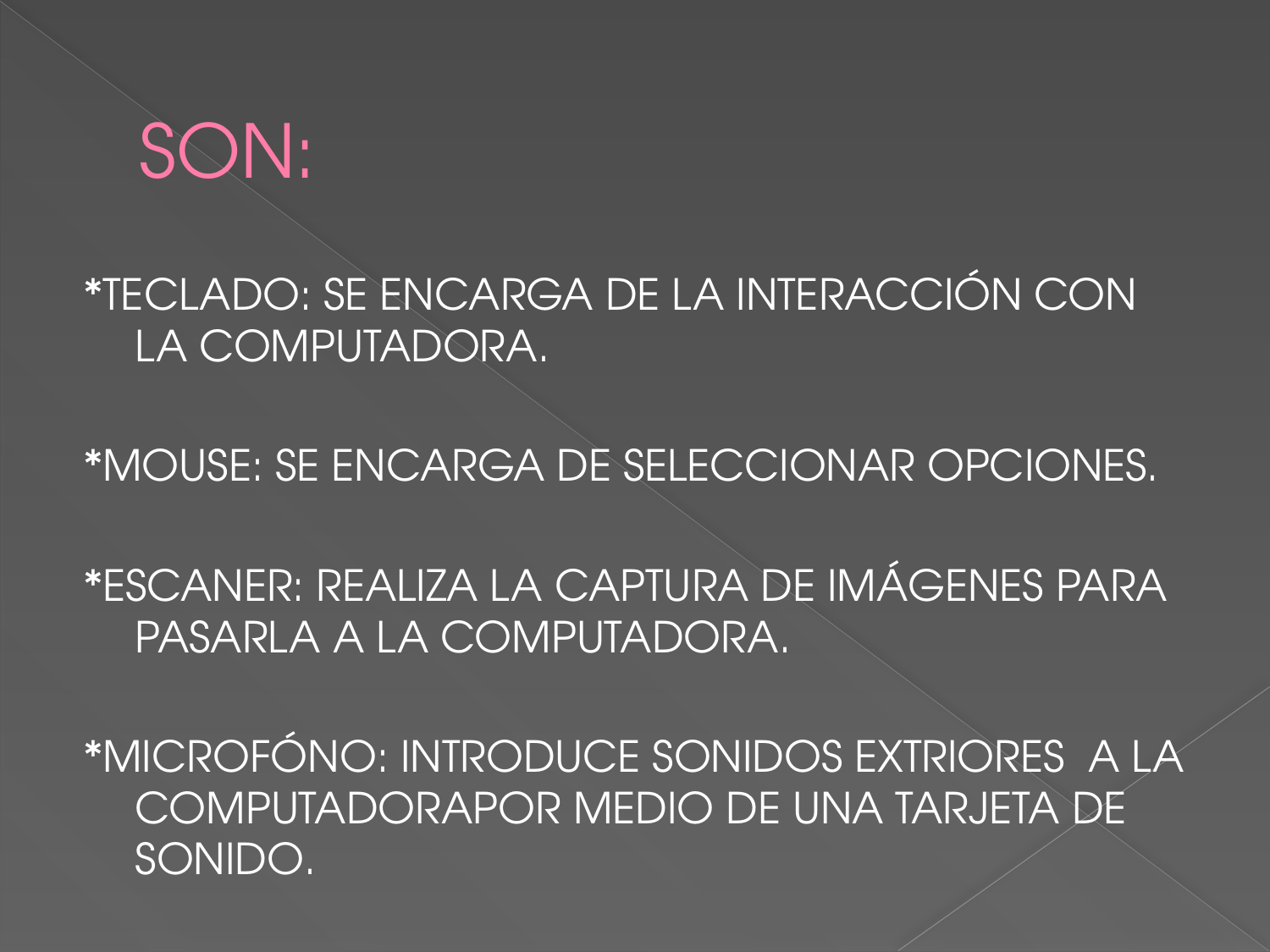

# SON:
*TECLADO: SE ENCARGA DE LA INTERACCIÓN CON LA COMPUTADORA.

*MOUSE: SE ENCARGA DE SELECCIONAR OPCIONES.

*ESCANER: REALIZA LA CAPTURA DE IMÁGENES PARA PASARLA A LA COMPUTADORA.

*MICROFÓNO: INTRODUCE SONIDOS EXTRIORES  A LA COMPUTADORAPOR MEDIO DE UNA TARJETA DE SONIDO.